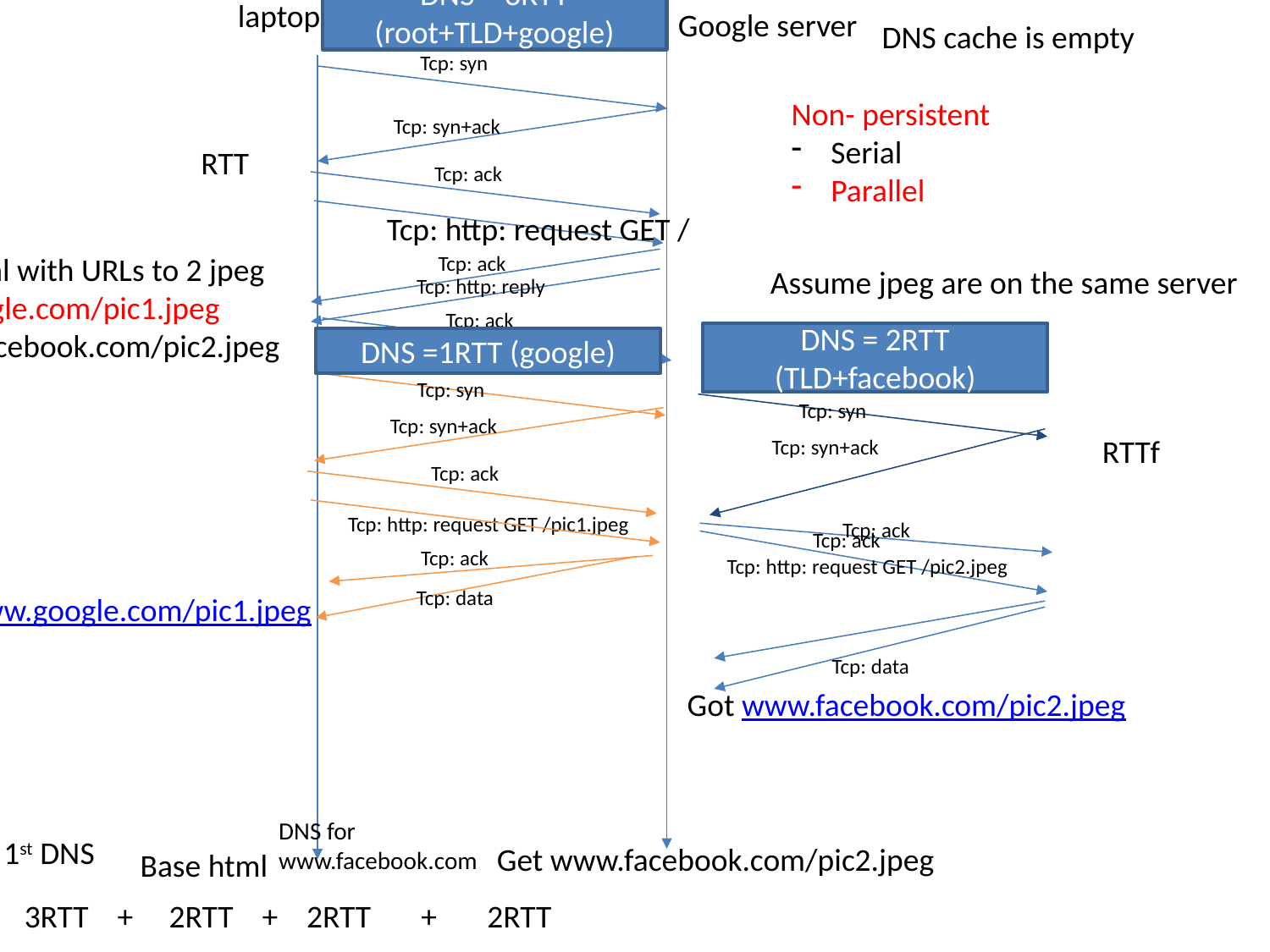

DNS = 3RTT (root+TLD+google)
laptop
Google server
DNS cache is empty
Tcp: syn
Non- persistent
Serial
Parallel

Tcp: syn+ack
RTT
Tcp: ack
Tcp: http: request GET /
Got html with URLs to 2 jpeg
pic.google.com/pic1.jpeg
www.facebook.com/pic2.jpeg
Tcp: ack
Assume jpeg are on the same server
Tcp: http: reply
Tcp: ack
DNS = 2RTT (TLD+facebook)
DNS =1RTT (google)
Tcp: syn
Tcp: syn
Tcp: syn+ack
RTTf
Tcp: syn+ack
Tcp: ack
Tcp: http: request GET /pic1.jpeg
Tcp: ack
Tcp: ack
Tcp: ack
Tcp: http: request GET /pic2.jpeg
Tcp: data
Got www.google.com/pic1.jpeg
Tcp: data
Got www.facebook.com/pic2.jpeg
DNS for
www.facebook.com
1st DNS
Get www.facebook.com/pic2.jpeg
Base html
3RTT    +     2RTT    +    2RTT       +       2RTT